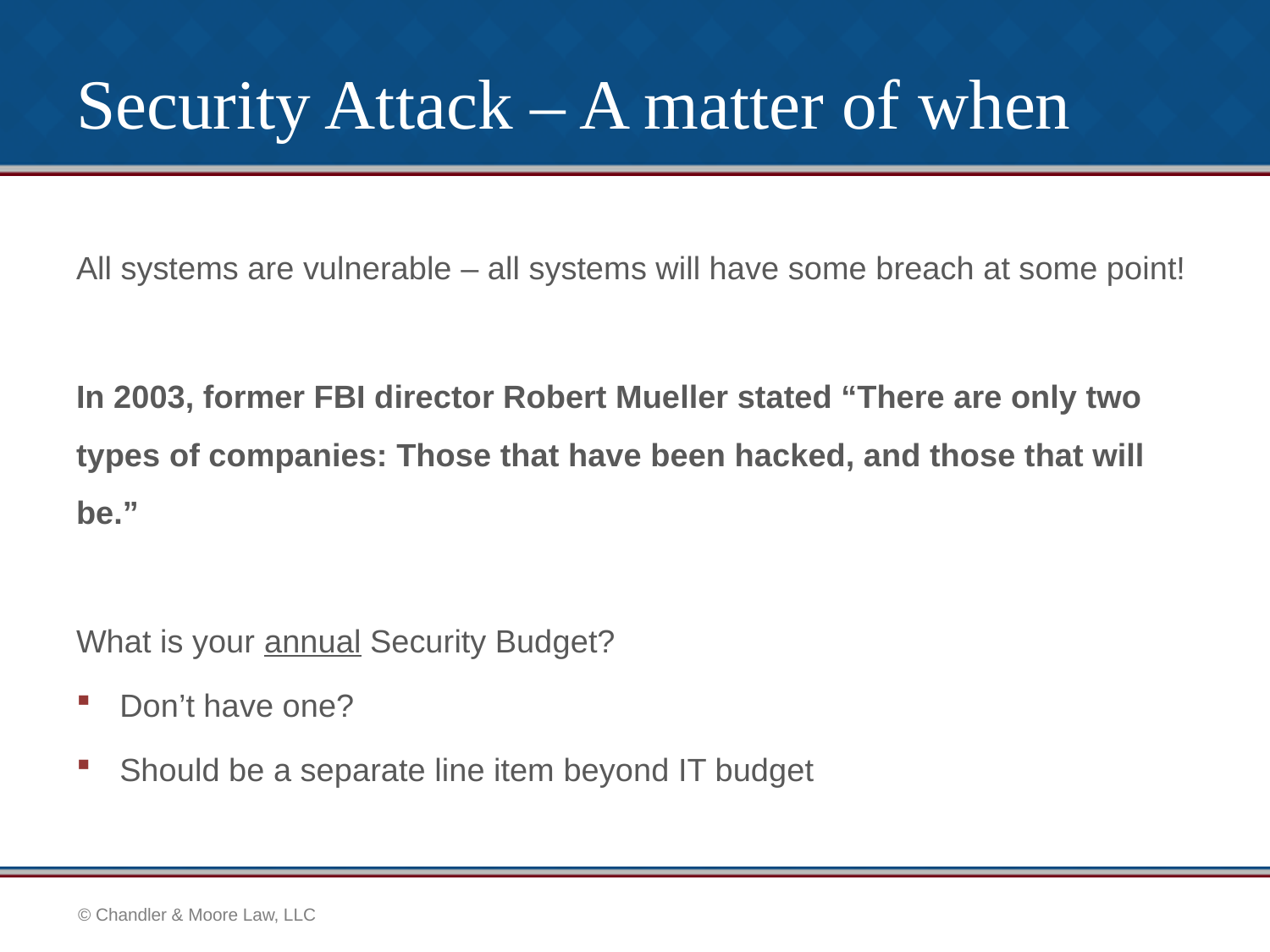

# Security Attack – A matter of when
All systems are vulnerable – all systems will have some breach at some point!

In 2003, former FBI director Robert Mueller stated “There are only two types of companies: Those that have been hacked, and those that will be.”

What is your annual Security Budget?
Don’t have one?
Should be a separate line item beyond IT budget